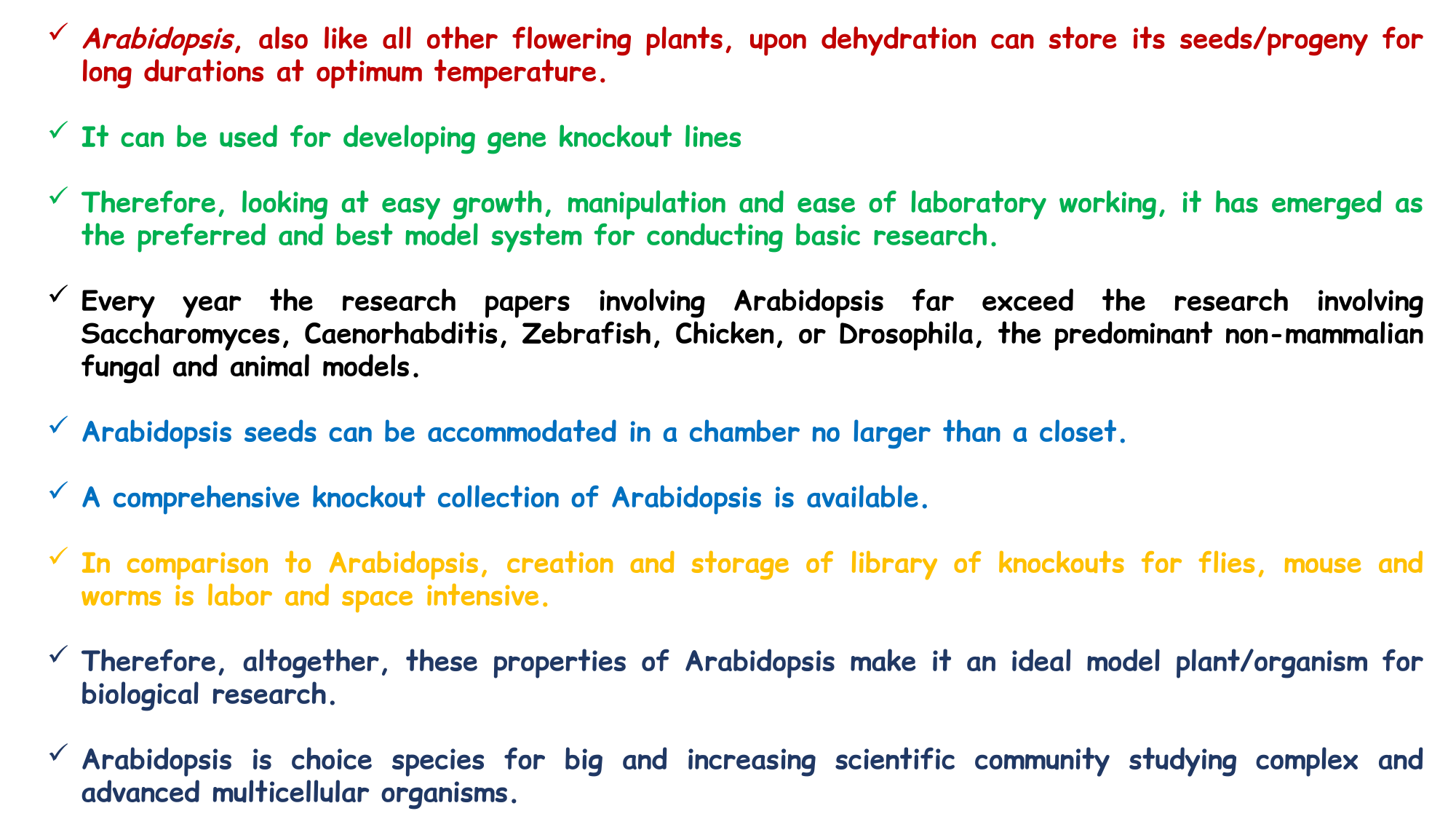

Arabidopsis, also like all other flowering plants, upon dehydration can store its seeds/progeny for long durations at optimum temperature.

It can be used for developing gene knockout lines

Therefore, looking at easy growth, manipulation and ease of laboratory working, it has emerged as the preferred and best model system for conducting basic research.

Every year the research papers involving Arabidopsis far exceed the research involving Saccharomyces, Caenorhabditis, Zebrafish, Chicken, or Drosophila, the predominant non-mammalian fungal and animal models.

Arabidopsis seeds can be accommodated in a chamber no larger than a closet.

A comprehensive knockout collection of Arabidopsis is available.

In comparison to Arabidopsis, creation and storage of library of knockouts for flies, mouse and worms is labor and space intensive.

Therefore, altogether, these properties of Arabidopsis make it an ideal model plant/organism for biological research.

Arabidopsis is choice species for big and increasing scientific community studying complex and advanced multicellular organisms.